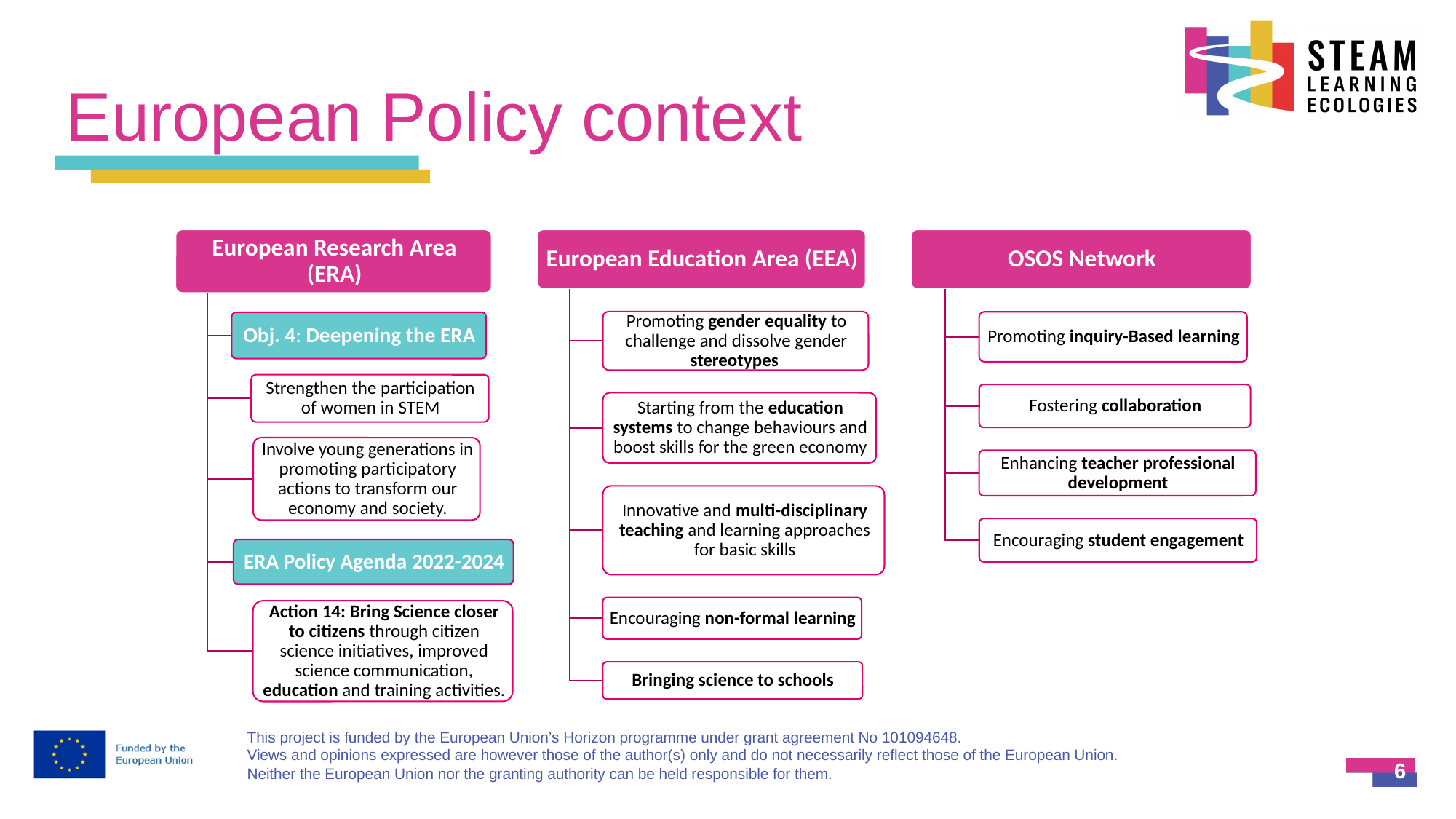

# European Policy context
European Research Area (ERA)
Obj. 4: Deepening the ERA
Strengthen the participation of women in STEM
Involve young generations in promoting participatory actions to transform our economy and society.
ERA Policy Agenda 2022-2024
Action 14: Bring Science closer to citizens through citizen science initiatives, improved science communication, education and training activities.
European Education Area (EEA)
Promoting gender equality to challenge and dissolve gender stereotypes
Starting from the education systems to change behaviours and boost skills for the green economy
Innovative and multi-disciplinary teaching and learning approaches for basic skills
Encouraging non-formal learning
Bringing science to schools
OSOS Network
Promoting inquiry-Based learning
Fostering collaboration
Enhancing teacher professional development
Encouraging student engagement